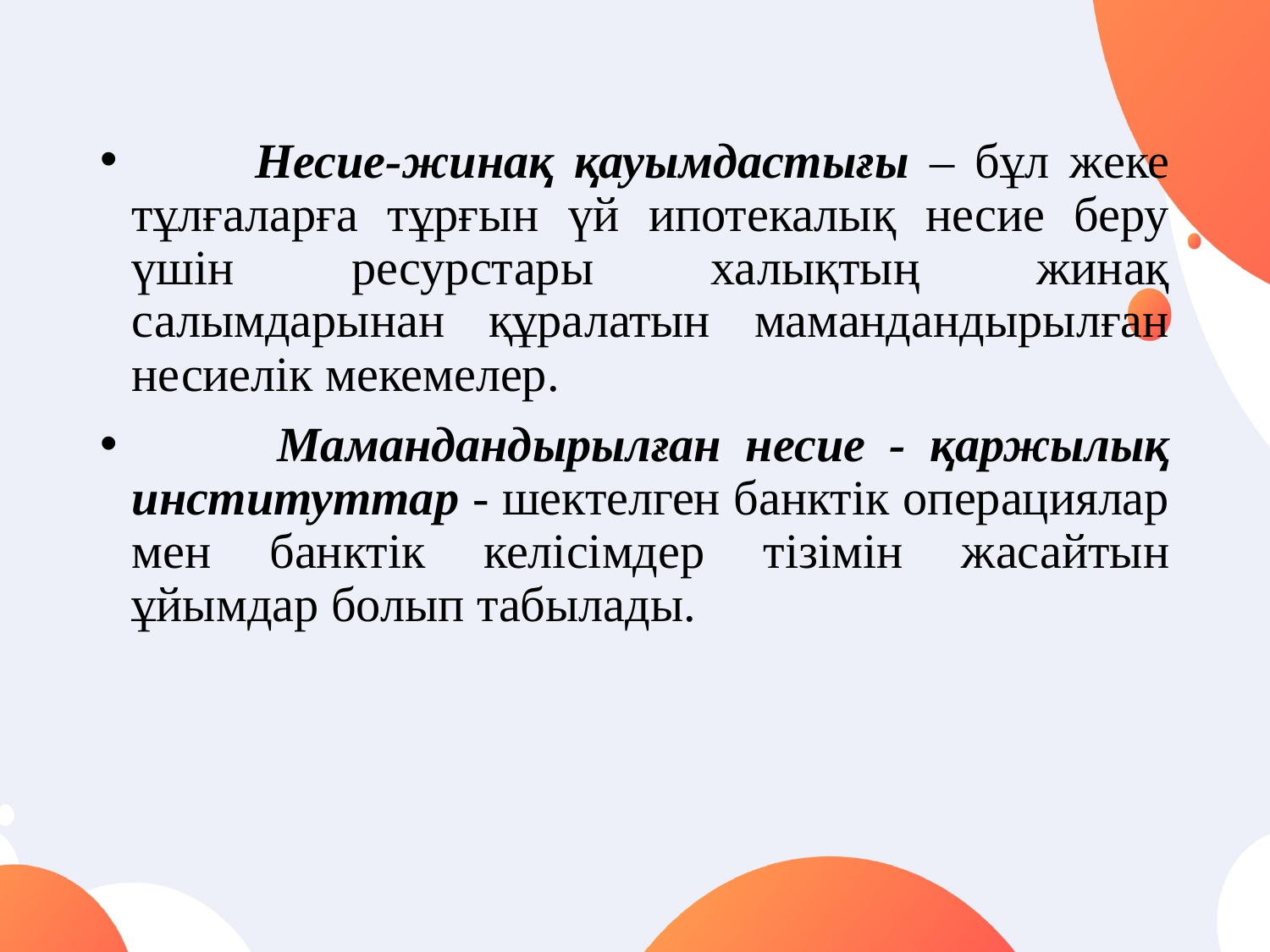

Несие-жинақ қауымдастығы – бұл жеке тұлғаларға тұрғын үй ипотекалық несие беру үшін ресурстары халықтың жинақ салымдарынан құралатын мамандандырылған несиелік мекемелер.
      Мамандандырылған несие - қаржылық институттар - шектелген банктік операциялар мен банктік келісімдер тізімін жасайтын ұйымдар болып табылады.